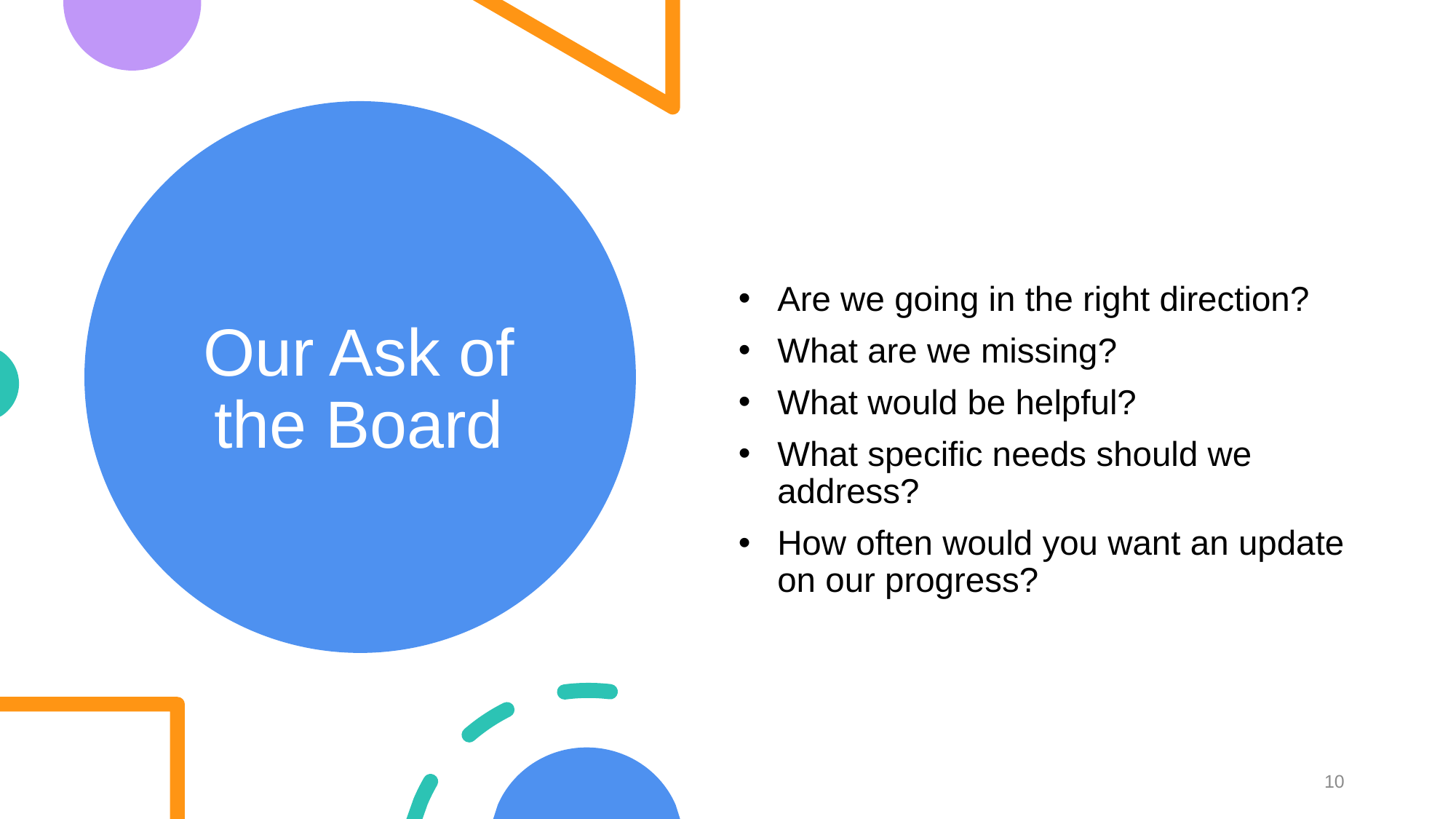

# Our Ask of the Board
Are we going in the right direction?
What are we missing?
What would be helpful?
What specific needs should we address?
How often would you want an update on our progress?
10